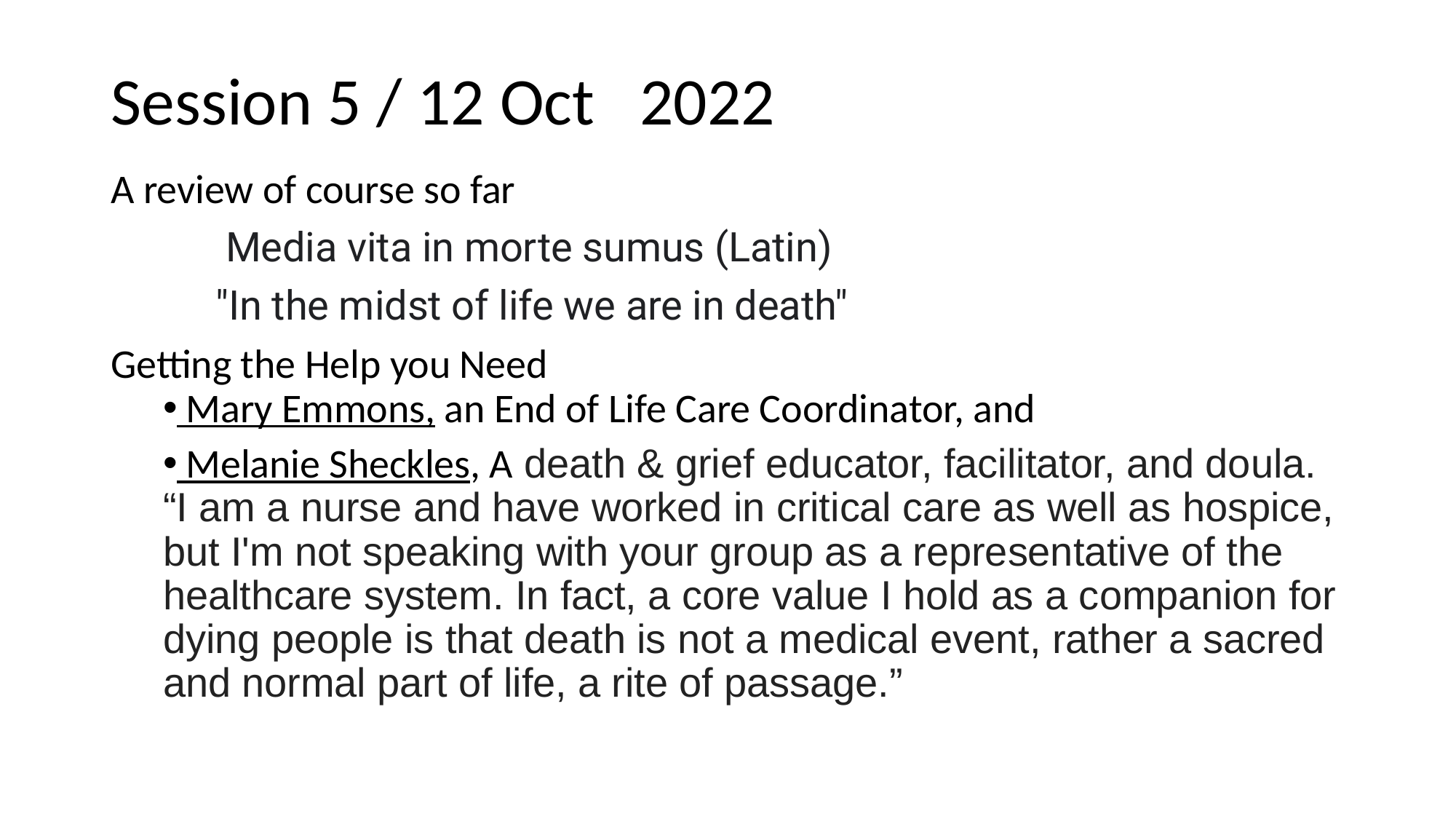

# Session 5 / 12 Oct   2022
A review of course so far
	 Media vita in morte sumus (Latin)
		"In the midst of life we are in death"
Getting the Help you Need
 Mary Emmons, an End of Life Care Coordinator, and
 Melanie Sheckles, A death & grief educator, facilitator, and doula. “I am a nurse and have worked in critical care as well as hospice, but I'm not speaking with your group as a representative of the healthcare system. In fact, a core value I hold as a companion for dying people is that death is not a medical event, rather a sacred and normal part of life, a rite of passage.”